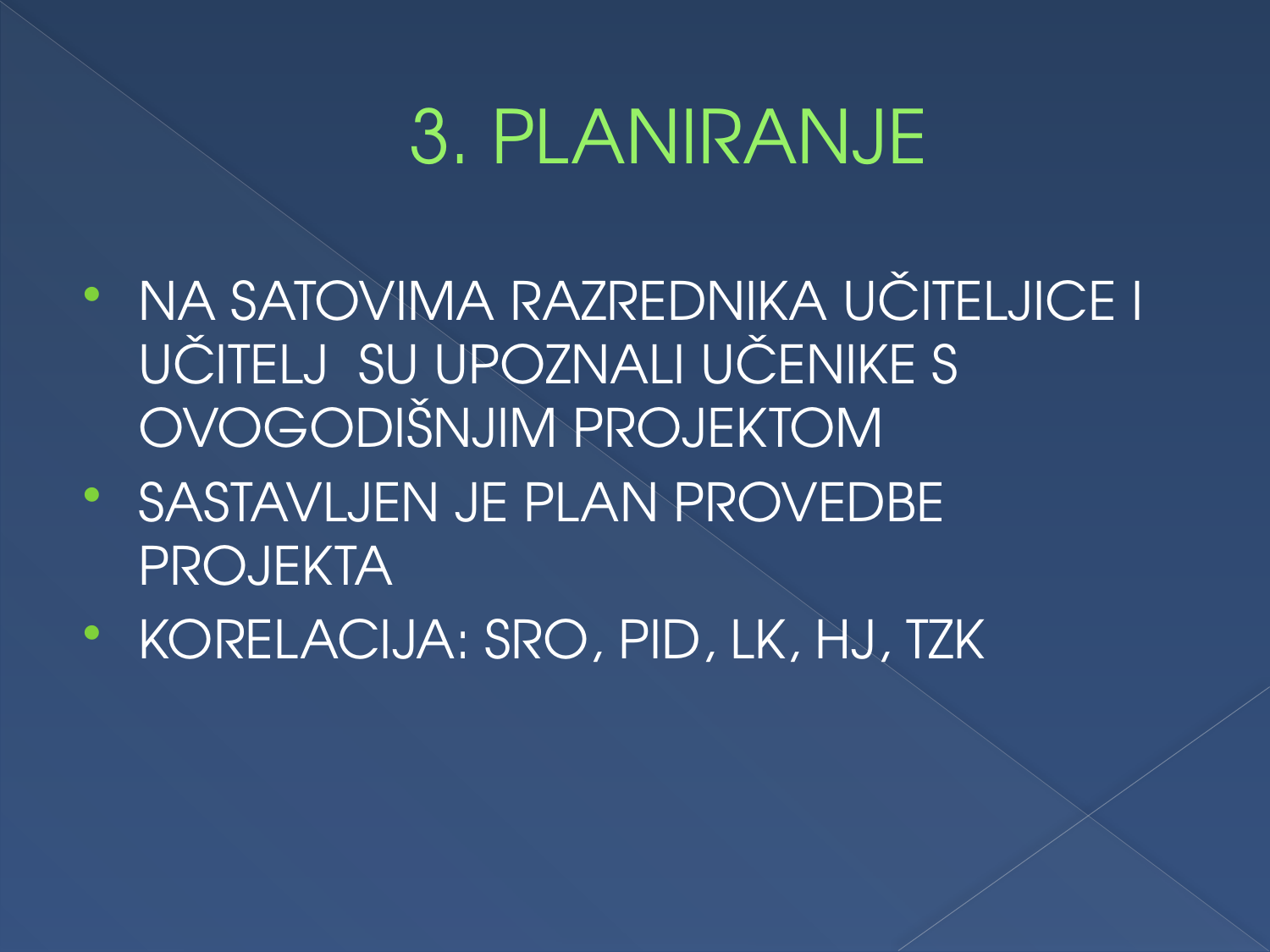

# 3. PLANIRANJE
NA SATOVIMA RAZREDNIKA UČITELJICE I UČITELJ  SU UPOZNALI UČENIKE S OVOGODIŠNJIM PROJEKTOM
SASTAVLJEN JE PLAN PROVEDBE PROJEKTA
KORELACIJA: SRO, PID, LK, HJ, TZK